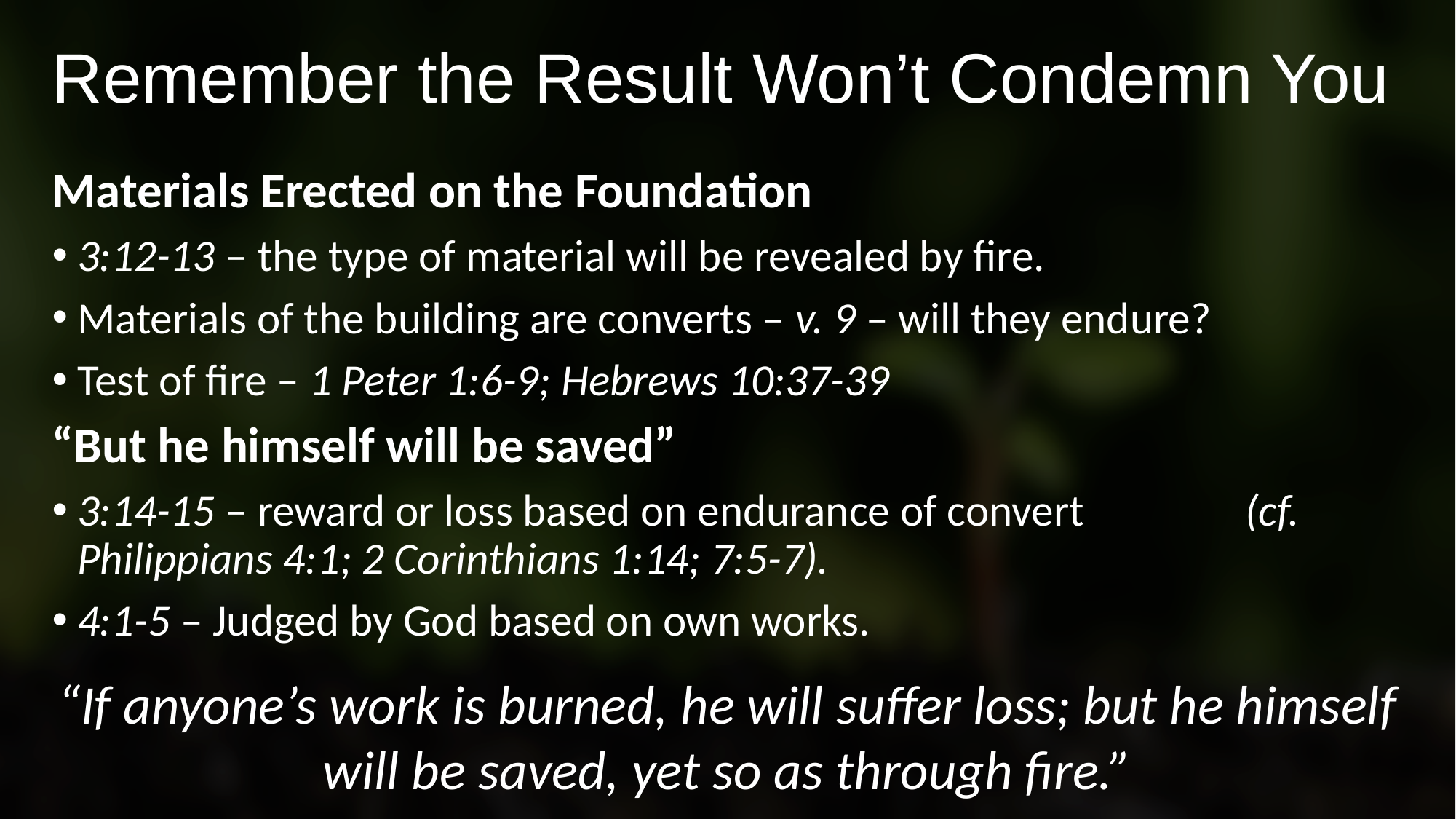

# Remember the Result Won’t Condemn You
Materials Erected on the Foundation
3:12-13 – the type of material will be revealed by fire.
Materials of the building are converts – v. 9 – will they endure?
Test of fire – 1 Peter 1:6-9; Hebrews 10:37-39
“But he himself will be saved”
3:14-15 – reward or loss based on endurance of convert                (cf. Philippians 4:1; 2 Corinthians 1:14; 7:5-7).
4:1-5 – Judged by God based on own works.
“If anyone’s work is burned, he will suffer loss; but he himself will be saved, yet so as through fire.”